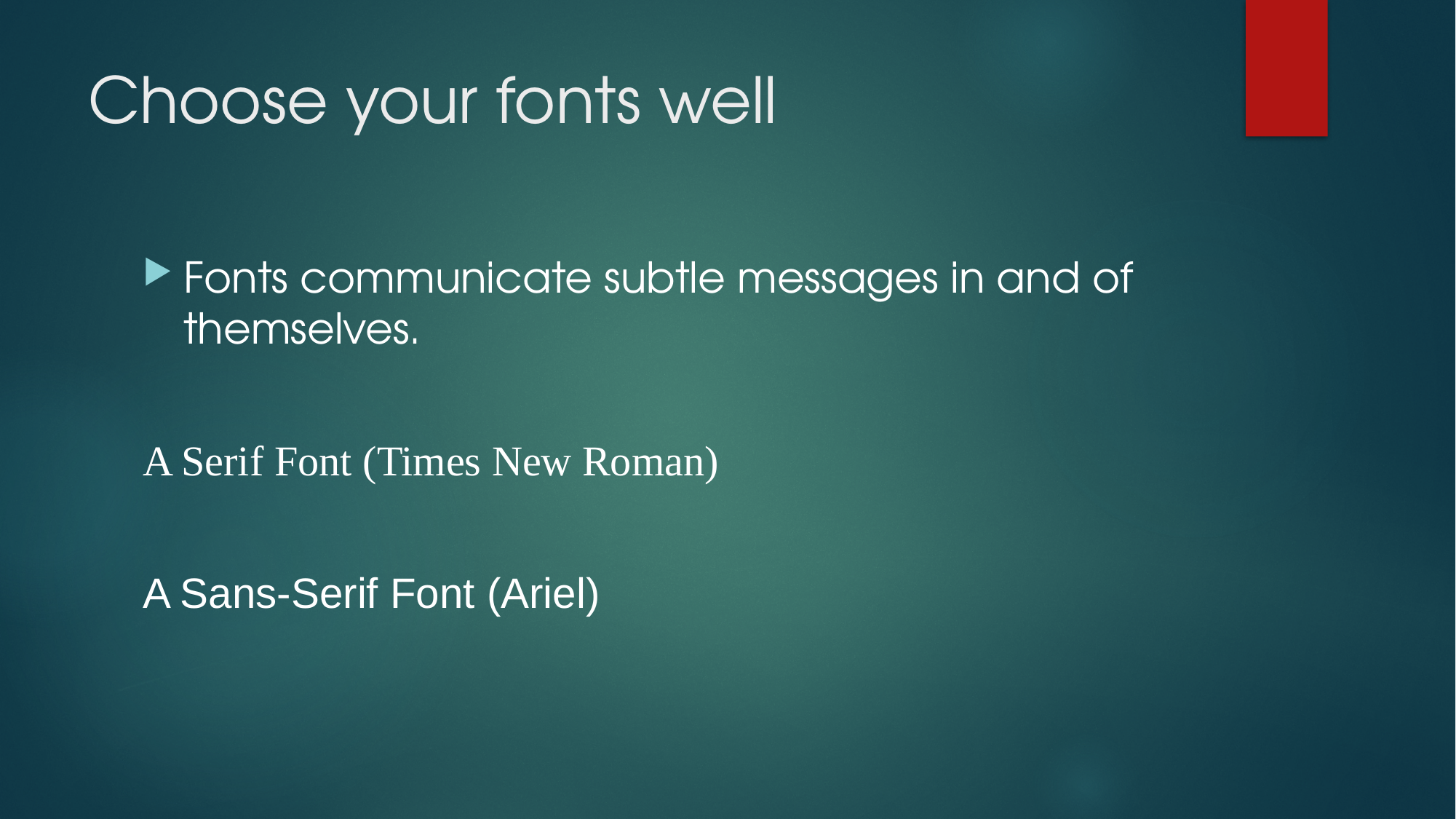

# Choose your fonts well
Fonts communicate subtle messages in and of themselves.

A Serif Font (Times New Roman)

A Sans-Serif Font (Ariel)